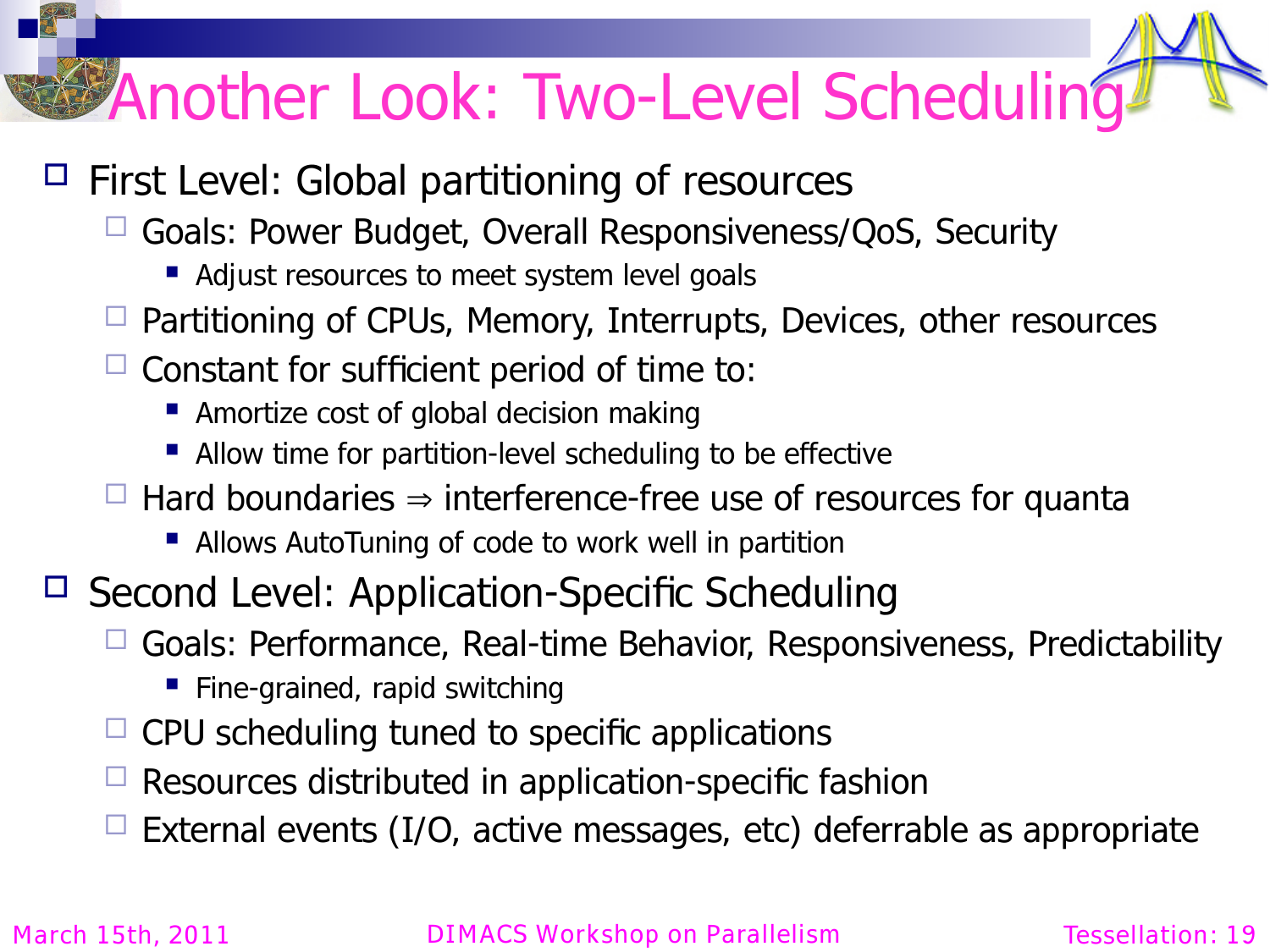

# Another Look: Two-Level Scheduling
First Level: Global partitioning of resources
Goals: Power Budget, Overall Responsiveness/QoS, Security
Adjust resources to meet system level goals
Partitioning of CPUs, Memory, Interrupts, Devices, other resources
Constant for sufficient period of time to:
Amortize cost of global decision making
Allow time for partition-level scheduling to be effective
Hard boundaries ⇒ interference-free use of resources for quanta
Allows AutoTuning of code to work well in partition
Second Level: Application-Specific Scheduling
Goals: Performance, Real-time Behavior, Responsiveness, Predictability
Fine-grained, rapid switching
CPU scheduling tuned to specific applications
Resources distributed in application-specific fashion
External events (I/O, active messages, etc) deferrable as appropriate
DIMACS Workshop on Parallelism
March 15th, 2011
Tessellation: 19